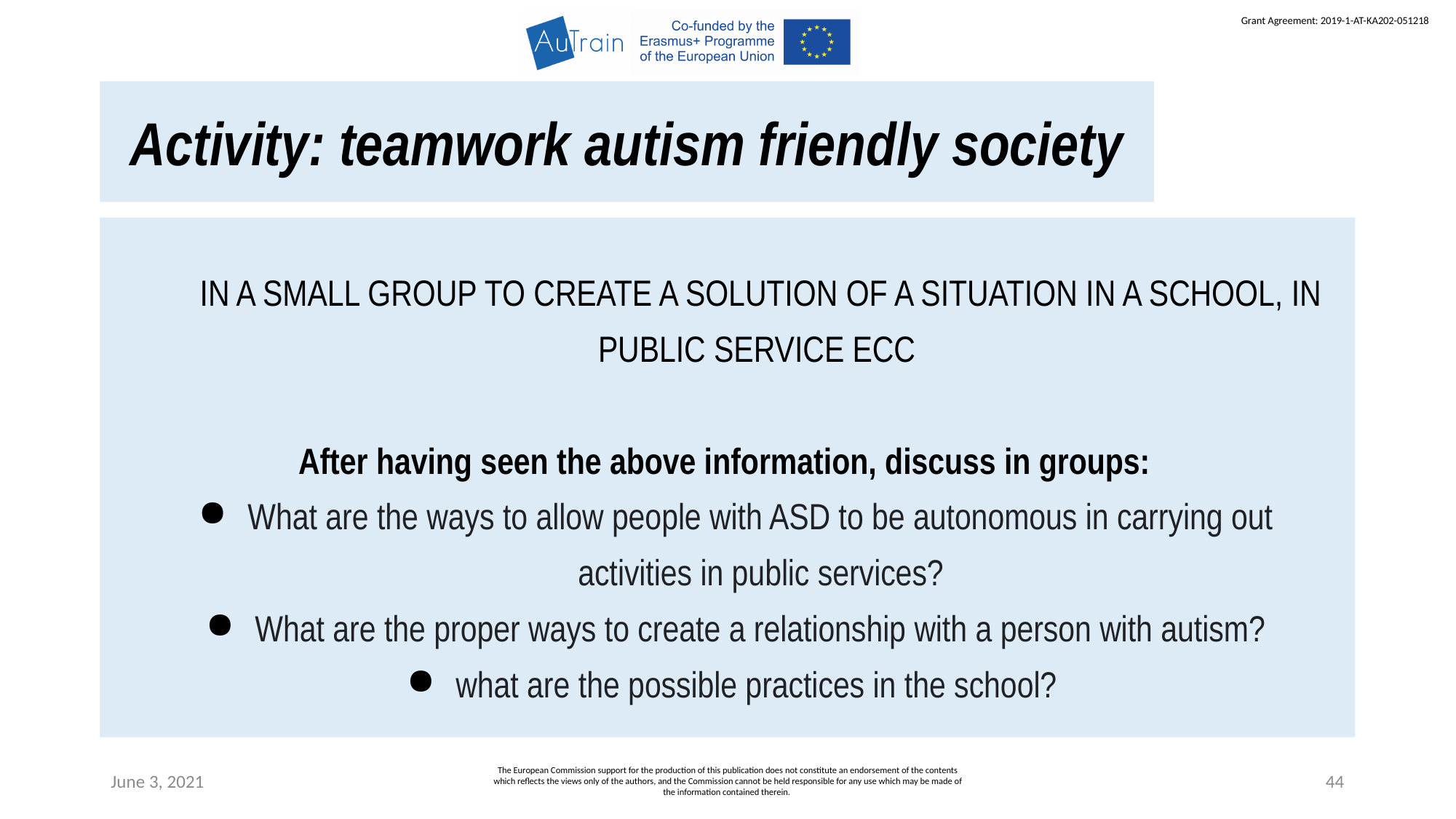

Activity: teamwork autism friendly society

IN A SMALL GROUP TO CREATE A SOLUTION OF A SITUATION IN A SCHOOL, IN PUBLIC SERVICE ECC

After having seen the above information, discuss in groups:
What are the ways to allow people with ASD to be autonomous in carrying out activities in public services?
What are the proper ways to create a relationship with a person with autism?
what are the possible practices in the school?

June 3, 2021
The European Commission support for the production of this publication does not constitute an endorsement of the contents which reflects the views only of the authors, and the Commission cannot be held responsible for any use which may be made of the information contained therein.
44